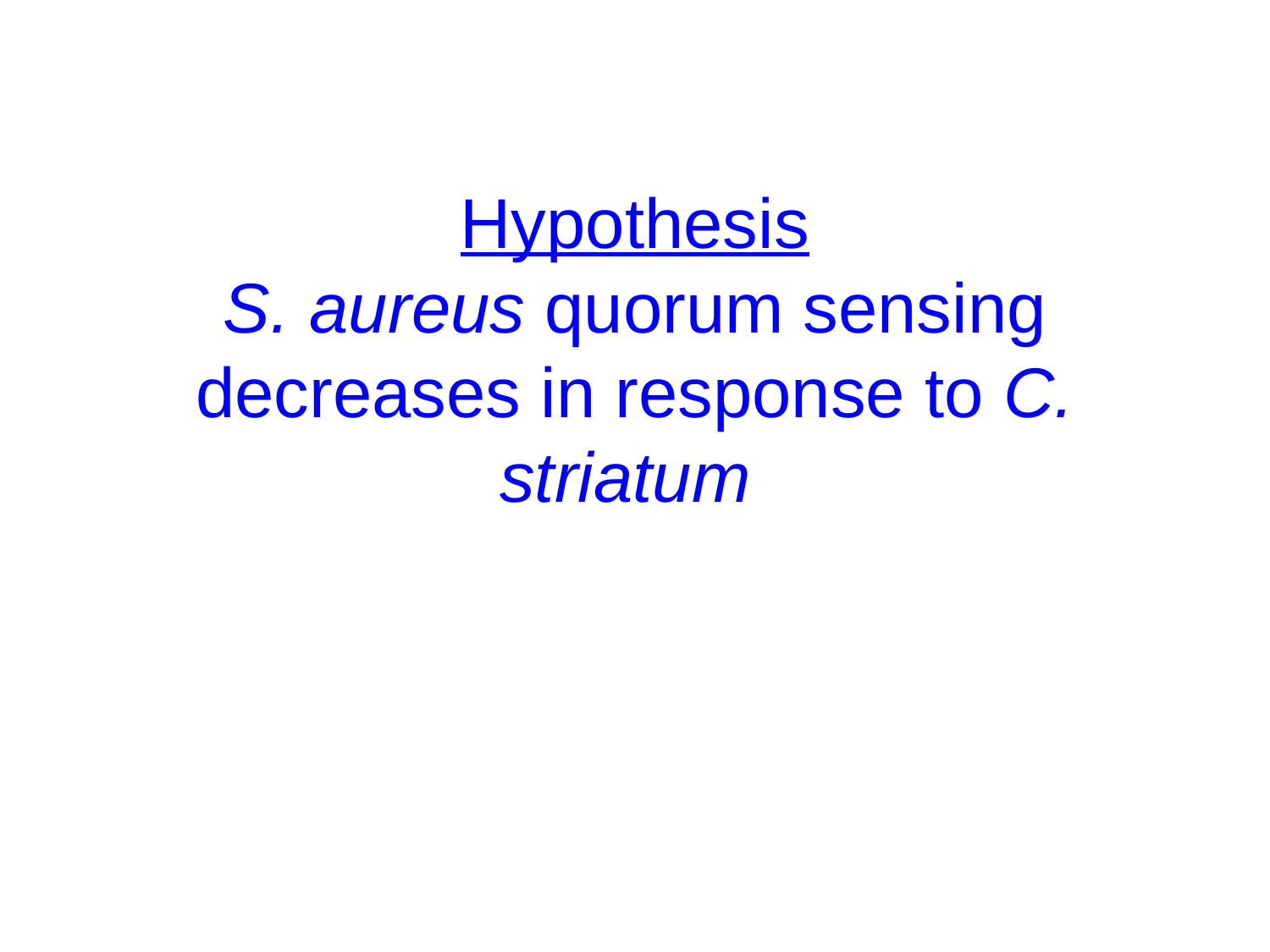

# Hypothesis S. aureus quorum sensing decreases in response to C. striatum